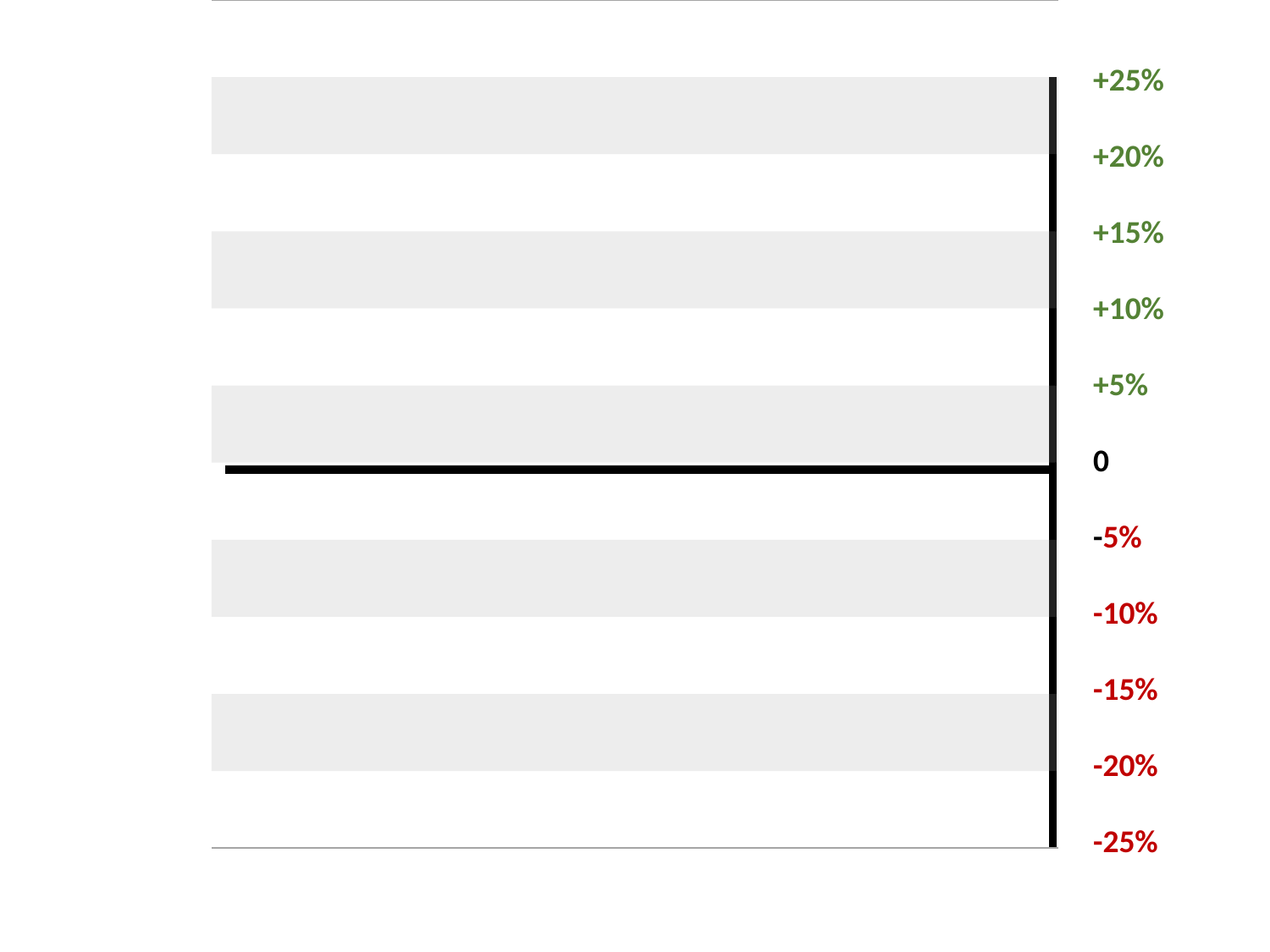

|  |
| --- |
|  |
|  |
|  |
|  |
|  |
|  |
|  |
|  |
|  |
|  |
+25%

+20%

+15%

+10%

+5%

0

-5%

-10%

-15%

-20%

-25%